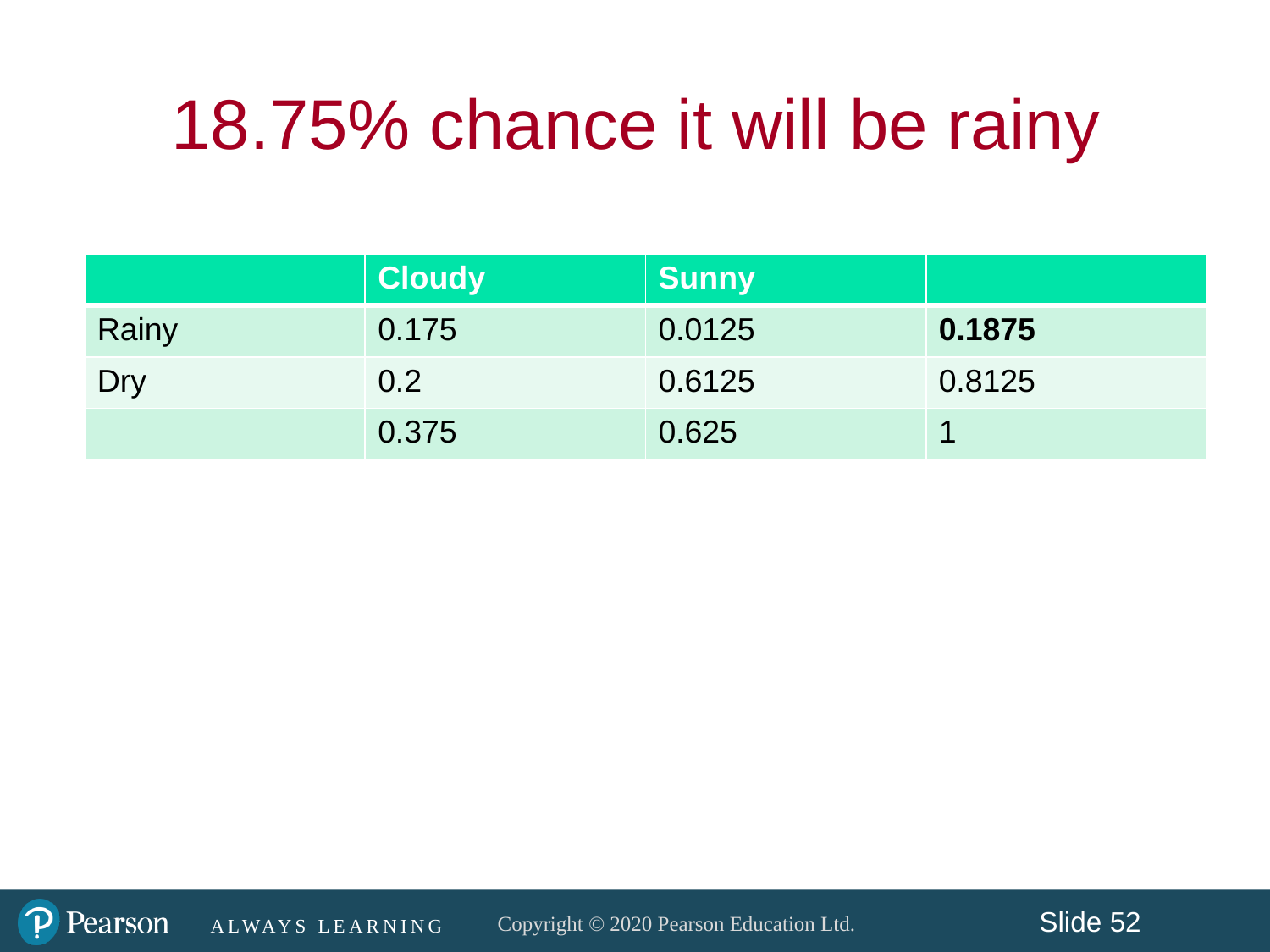

# 18.75% chance it will be rainy
|  | Cloudy | Sunny |  |
| --- | --- | --- | --- |
| Rainy | 0.175 | 0.0125 | 0.1875 |
| Dry | 0.2 | 0.6125 | 0.8125 |
|  | 0.375 | 0.625 | 1 |